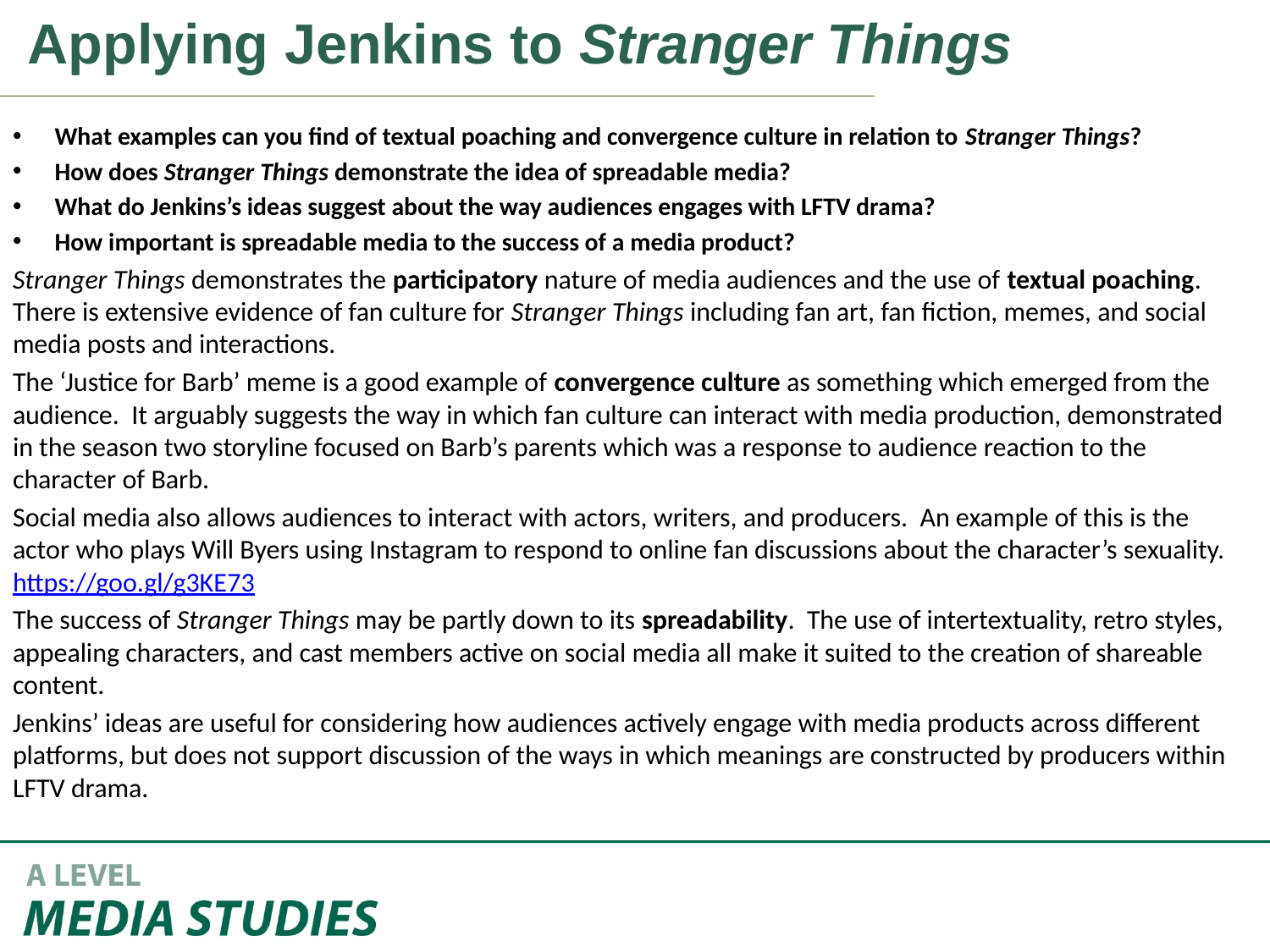

Applying Jenkins to Stranger Things

What examples can you find of textual poaching and convergence culture in relation to Stranger Things?
How does Stranger Things demonstrate the idea of spreadable media?
What do Jenkins’s ideas suggest about the way audiences engages with LFTV drama?
How important is spreadable media to the success of a media product?
Stranger Things demonstrates the participatory nature of media audiences and the use of textual poaching.  There is extensive evidence of fan culture for Stranger Things including fan art, fan fiction, memes, and social media posts and interactions.
The ‘Justice for Barb’ meme is a good example of convergence culture as something which emerged from the audience.  It arguably suggests the way in which fan culture can interact with media production, demonstrated in the season two storyline focused on Barb’s parents which was a response to audience reaction to the character of Barb.
Social media also allows audiences to interact with actors, writers, and producers.  An example of this is the actor who plays Will Byers using Instagram to respond to online fan discussions about the character’s sexuality. https://goo.gl/g3KE73
The success of Stranger Things may be partly down to its spreadability.  The use of intertextuality, retro styles, appealing characters, and cast members active on social media all make it suited to the creation of shareable content.
Jenkins’ ideas are useful for considering how audiences actively engage with media products across different platforms, but does not support discussion of the ways in which meanings are constructed by producers within LFTV drama.